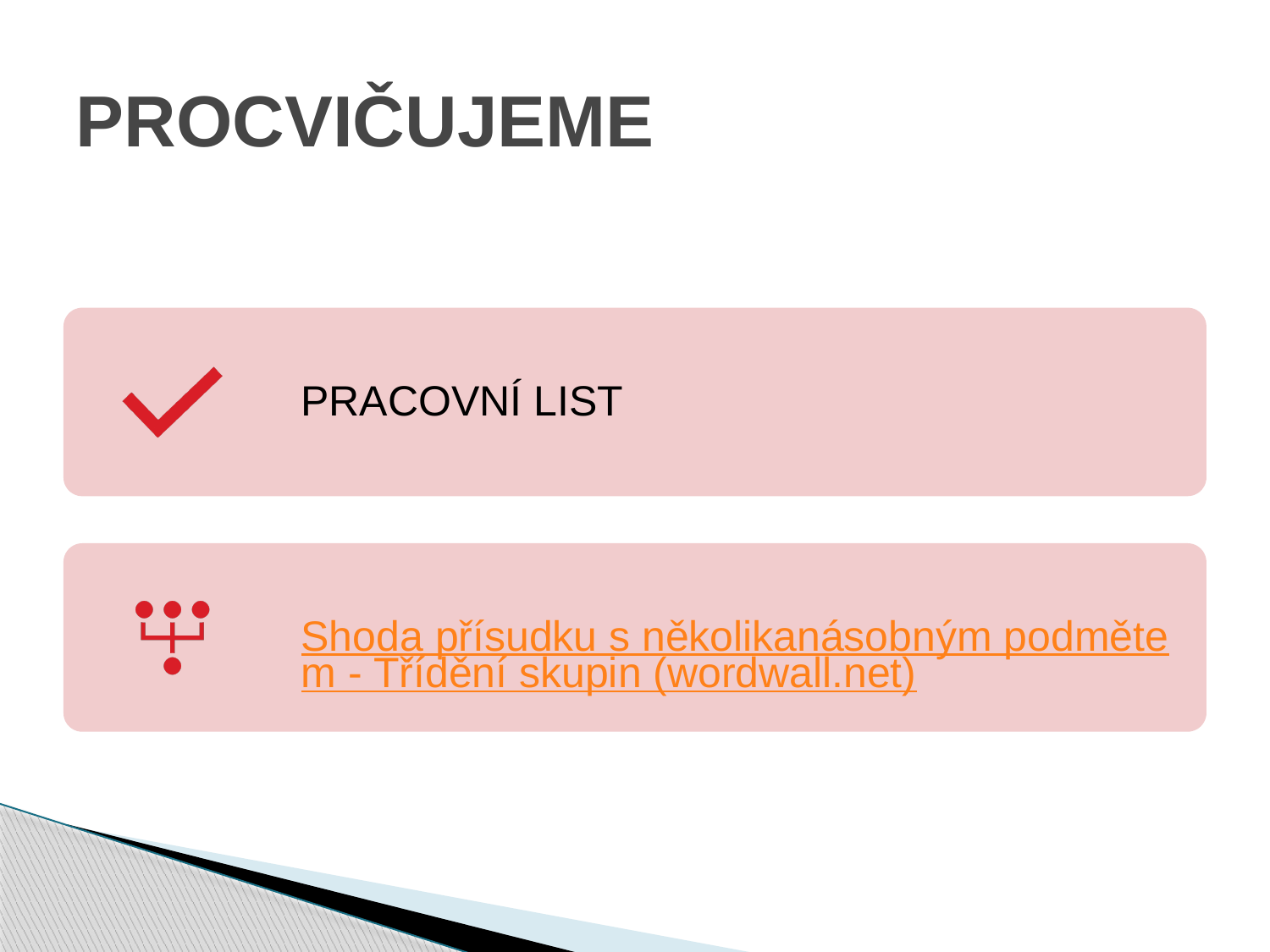

# PROCVIČUJEME
PRACOVNÍ LIST
Shoda přísudku s několikanásobným podmětem - Třídění skupin (wordwall.net)